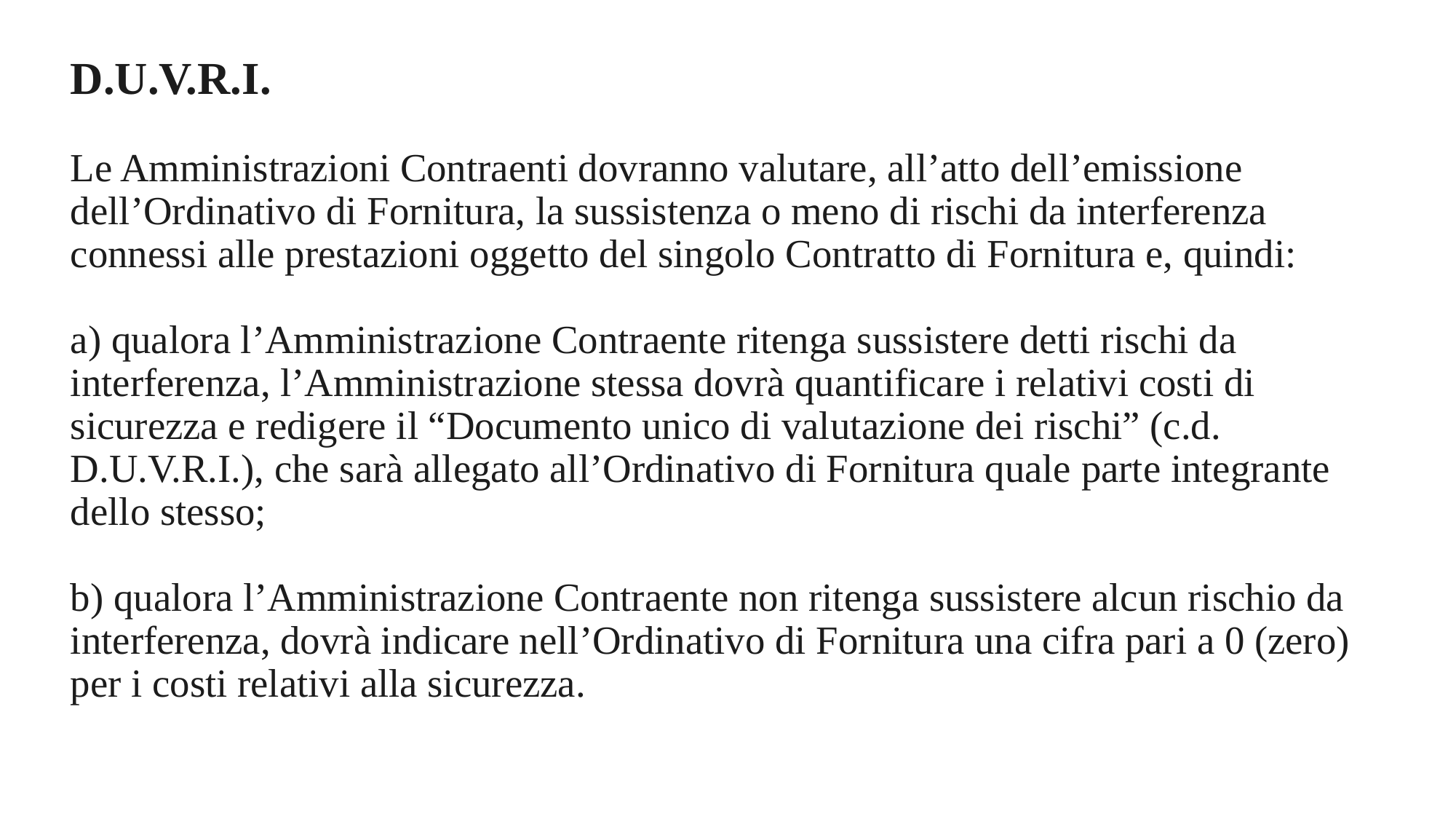

# D.U.V.R.I. Le Amministrazioni Contraenti dovranno valutare, all’atto dell’emissione dell’Ordinativo di Fornitura, la sussistenza o meno di rischi da interferenza connessi alle prestazioni oggetto del singolo Contratto di Fornitura e, quindi: a) qualora l’Amministrazione Contraente ritenga sussistere detti rischi da interferenza, l’Amministrazione stessa dovrà quantificare i relativi costi di sicurezza e redigere il “Documento unico di valutazione dei rischi” (c.d. D.U.V.R.I.), che sarà allegato all’Ordinativo di Fornitura quale parte integrante dello stesso; b) qualora l’Amministrazione Contraente non ritenga sussistere alcun rischio da interferenza, dovrà indicare nell’Ordinativo di Fornitura una cifra pari a 0 (zero) per i costi relativi alla sicurezza.